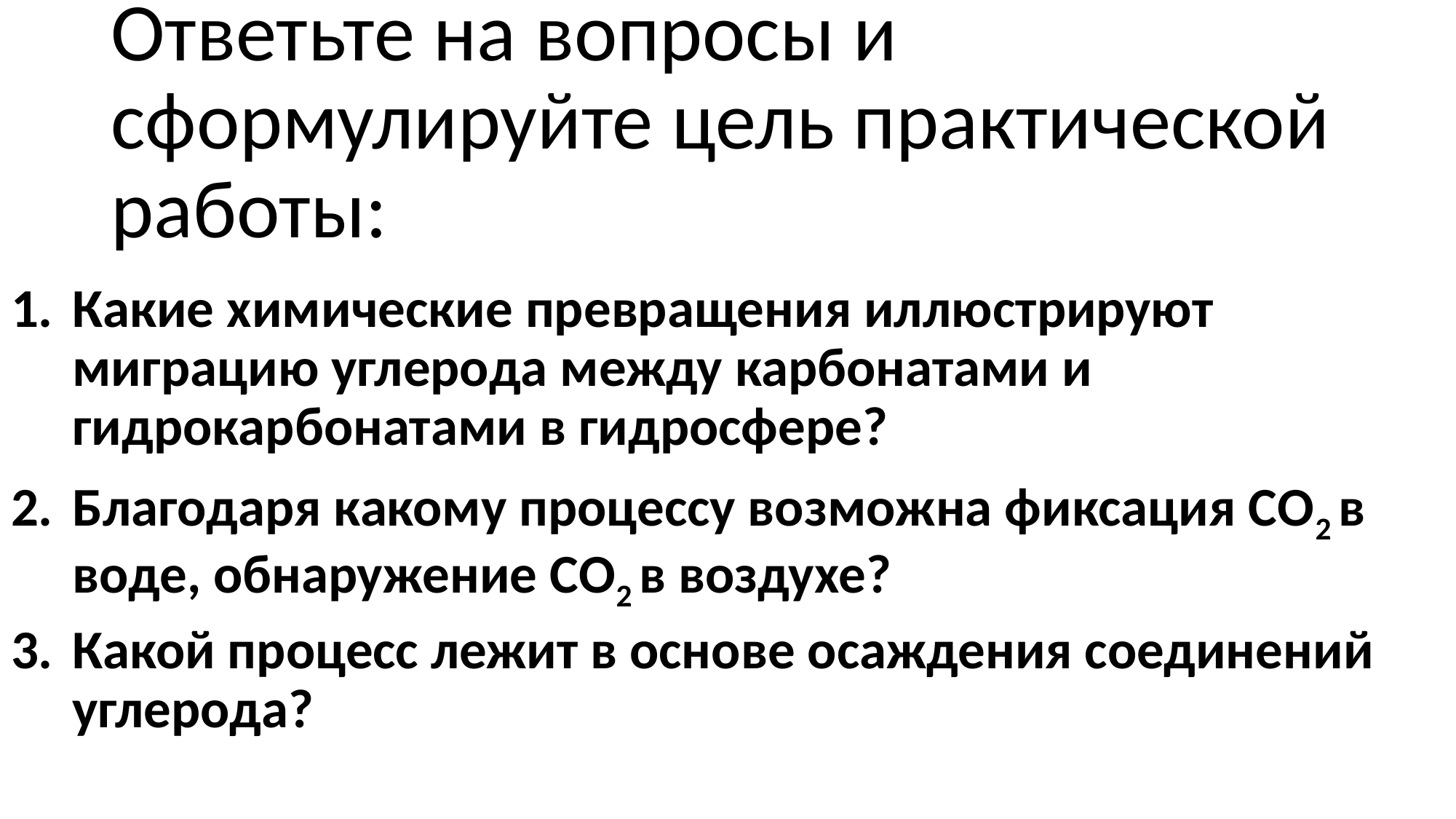

# Ответьте на вопросы и сформулируйте цель практической работы:
Какие химические превращения иллюстрируют миграцию углерода между карбонатами и гидрокарбонатами в гидросфере?
Благодаря какому процессу возможна фиксация СО2 в воде, обнаружение СО2 в воздухе?
Какой процесс лежит в основе осаждения соединений углерода?